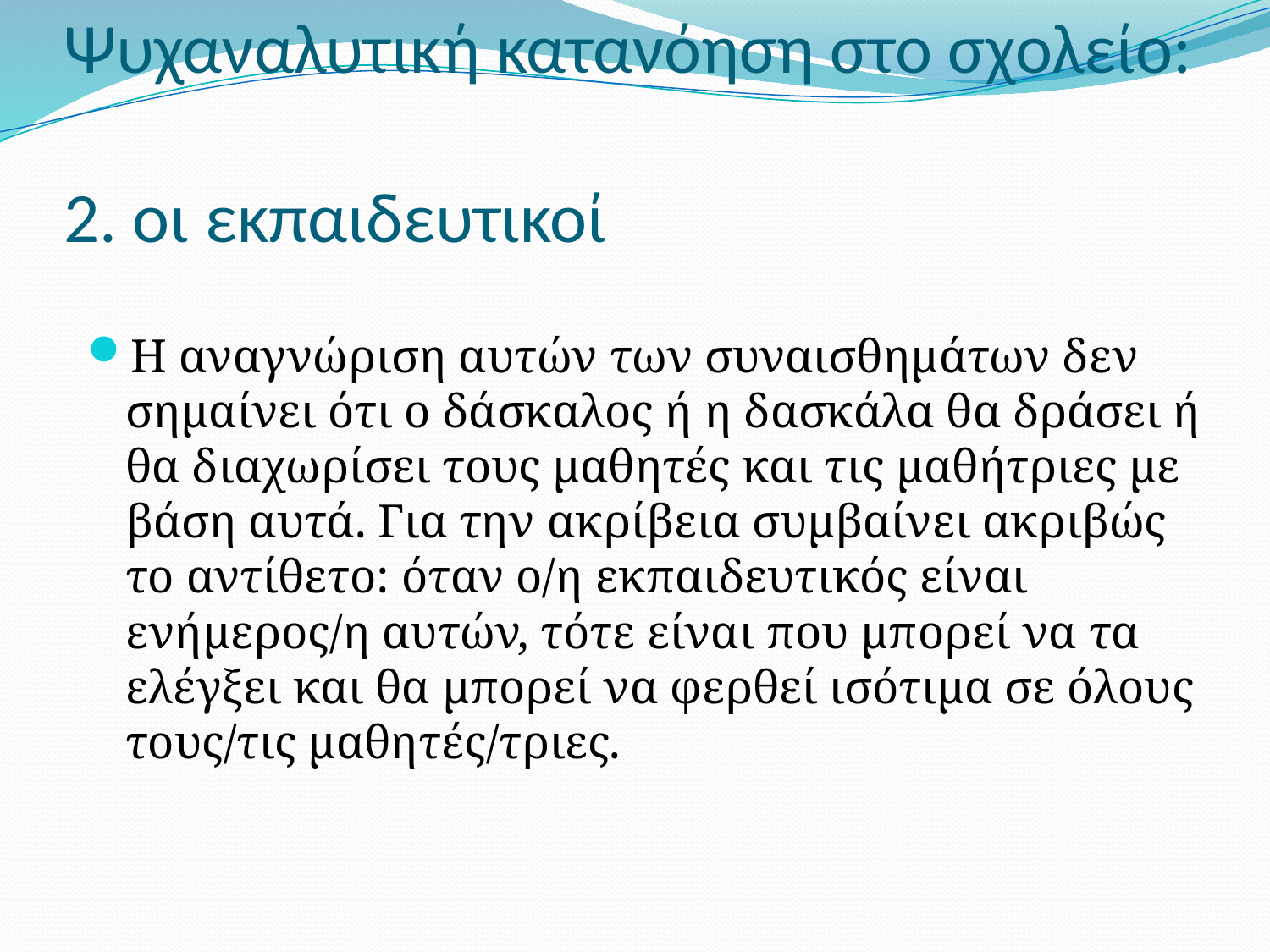

# Ψυχαναλυτική κατανόηση στο σχολείο: 2. οι εκπαιδευτικοί

Η αναγνώριση αυτών των συναισθημάτων δεν σημαίνει ότι ο δάσκαλος ή η δασκάλα θα δράσει ή θα διαχωρίσει τους μαθητές και τις μαθήτριες με βάση αυτά. Για την ακρίβεια συμβαίνει ακριβώς το αντίθετο: όταν ο/η εκπαιδευτικός είναι ενήμερος/η αυτών, τότε είναι που μπορεί να τα ελέγξει και θα μπορεί να φερθεί ισότιμα σε όλους τους/τις μαθητές/τριες.